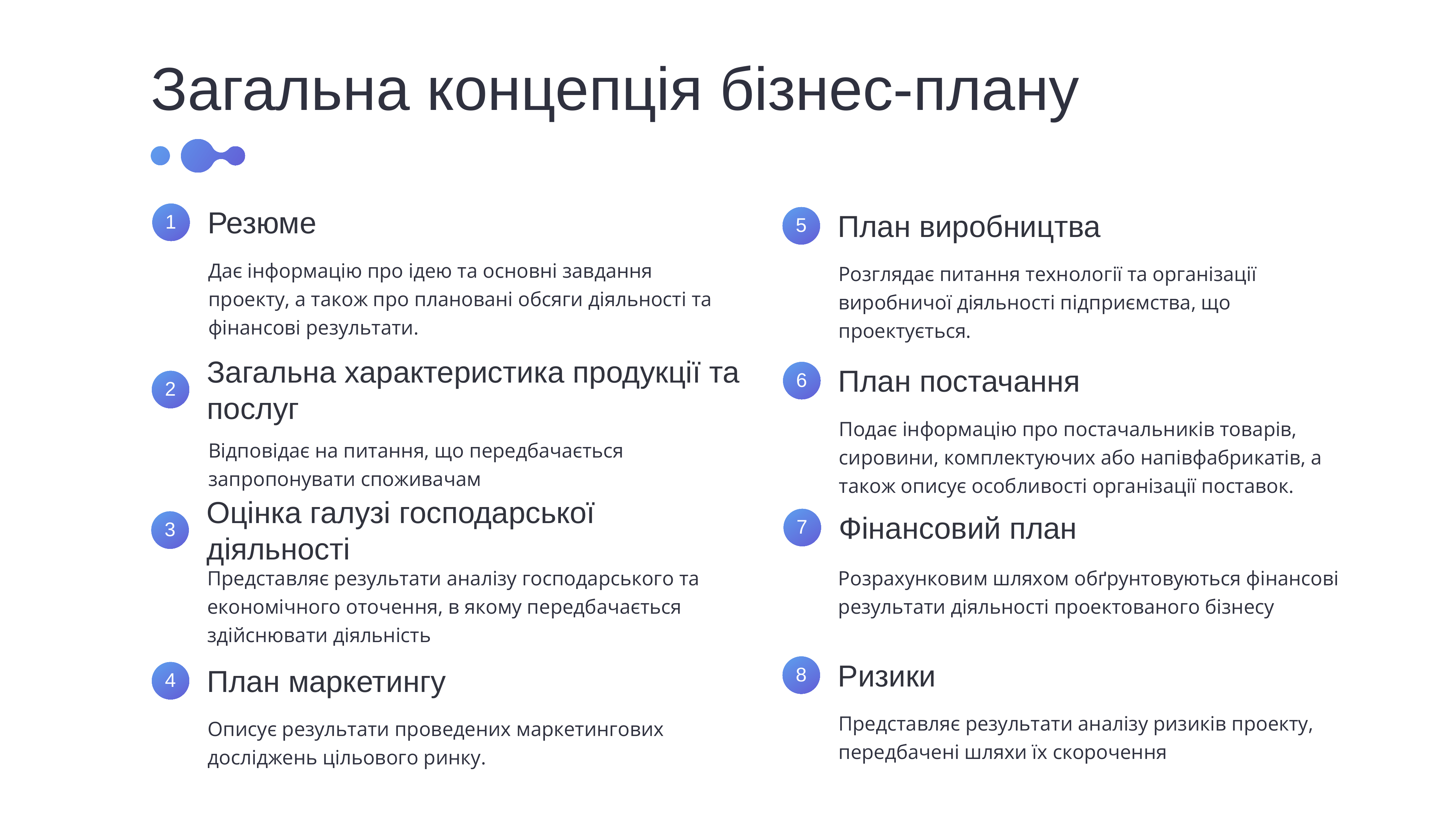

Загальна концепція бізнес-плану

Резюме

1
Дає інформацію про ідею та основні завдання проекту, а також про плановані обсяги діяльності та фінансові результати.
План виробництва

5
Розглядає питання технології та організації виробничої діяльності підприємства, що проектується.
Загальна характеристика продукції та послуг

2
Відповідає на питання, що передбачається запропонувати споживачам
План постачання

6
Подає інформацію про постачальників товарів, сировини, комплектуючих або напівфабрикатів, а також описує особливості організації поставок.
Фінансовий план

7
Розрахунковим шляхом обґрунтовуються фінансові результати діяльності проектованого бізнесу
Оцінка галузі господарської діяльності

3
Представляє результати аналізу господарського та економічного оточення, в якому передбачається здійснювати діяльність
Ризики

8
Представляє результати аналізу ризиків проекту, передбачені шляхи їх скорочення
План маркетингу

4
Описує результати проведених маркетингових досліджень цільового ринку.